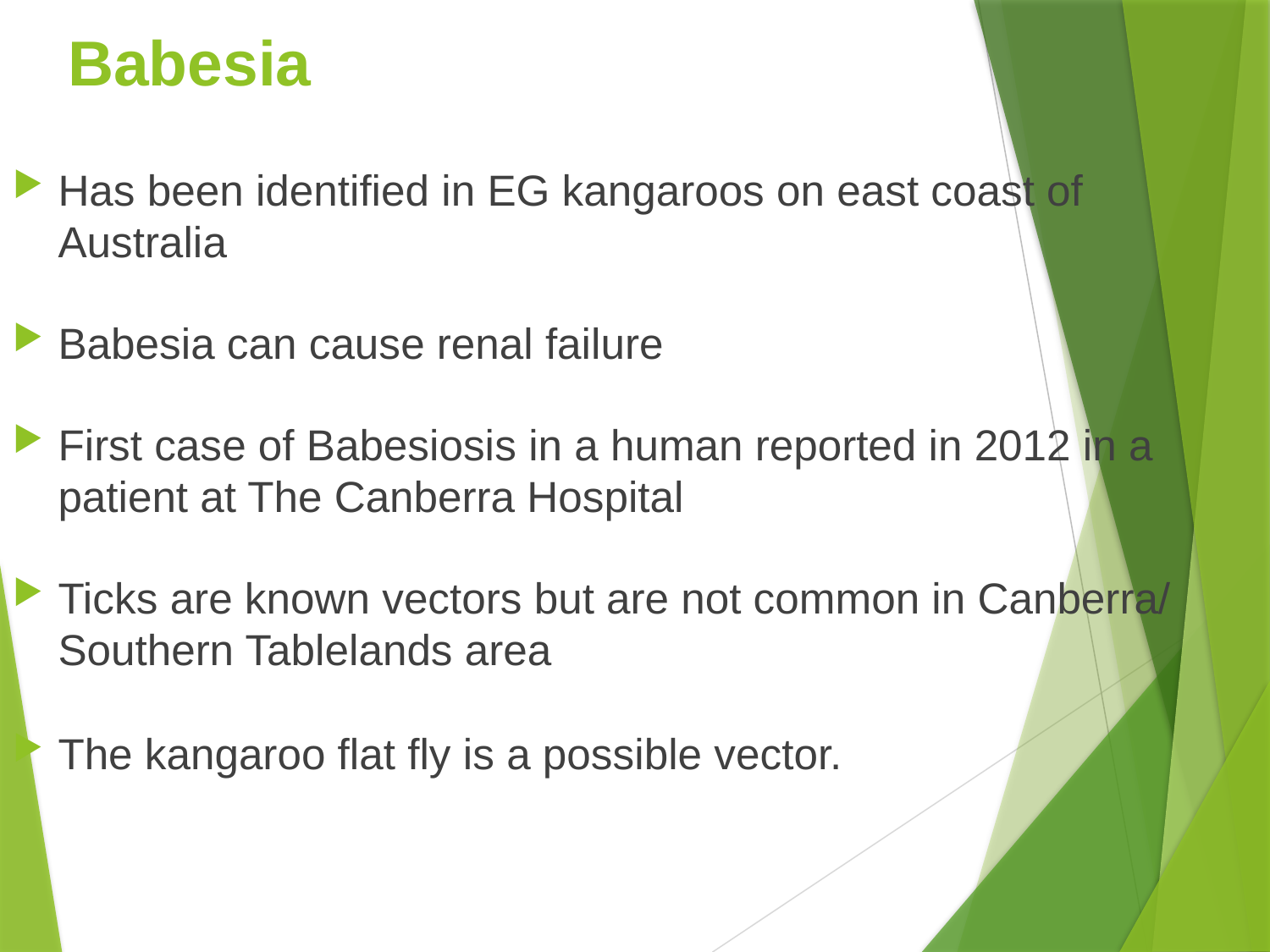

# Babesia
Has been identified in EG kangaroos on east coast of Australia

Babesia can cause renal failure

First case of Babesiosis in a human reported in 2012 in a patient at The Canberra Hospital

Ticks are known vectors but are not common in Canberra/ Southern Tablelands area

The kangaroo flat fly is a possible vector.